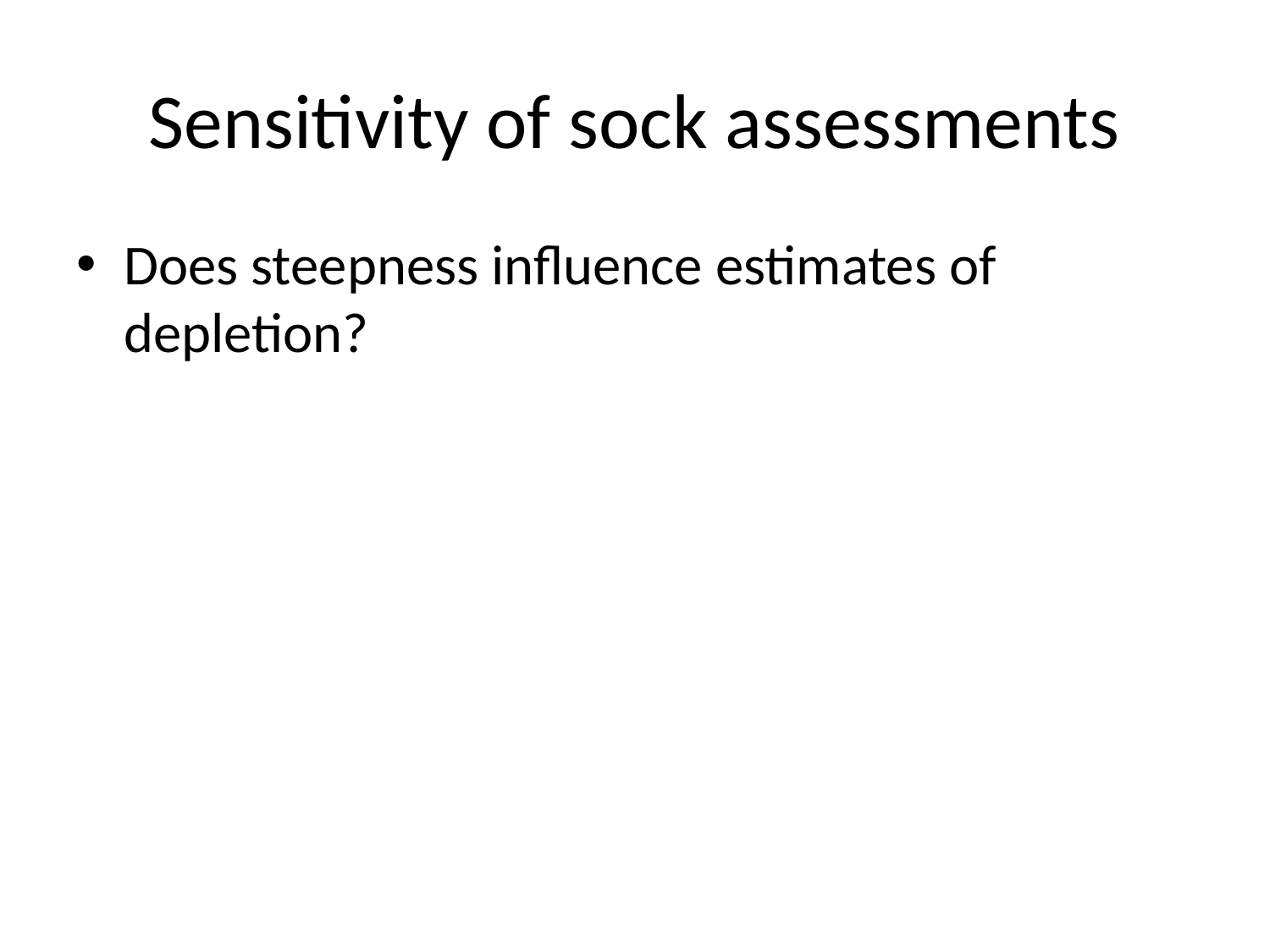

# Sensitivity of sock assessments
Does steepness influence estimates of depletion?